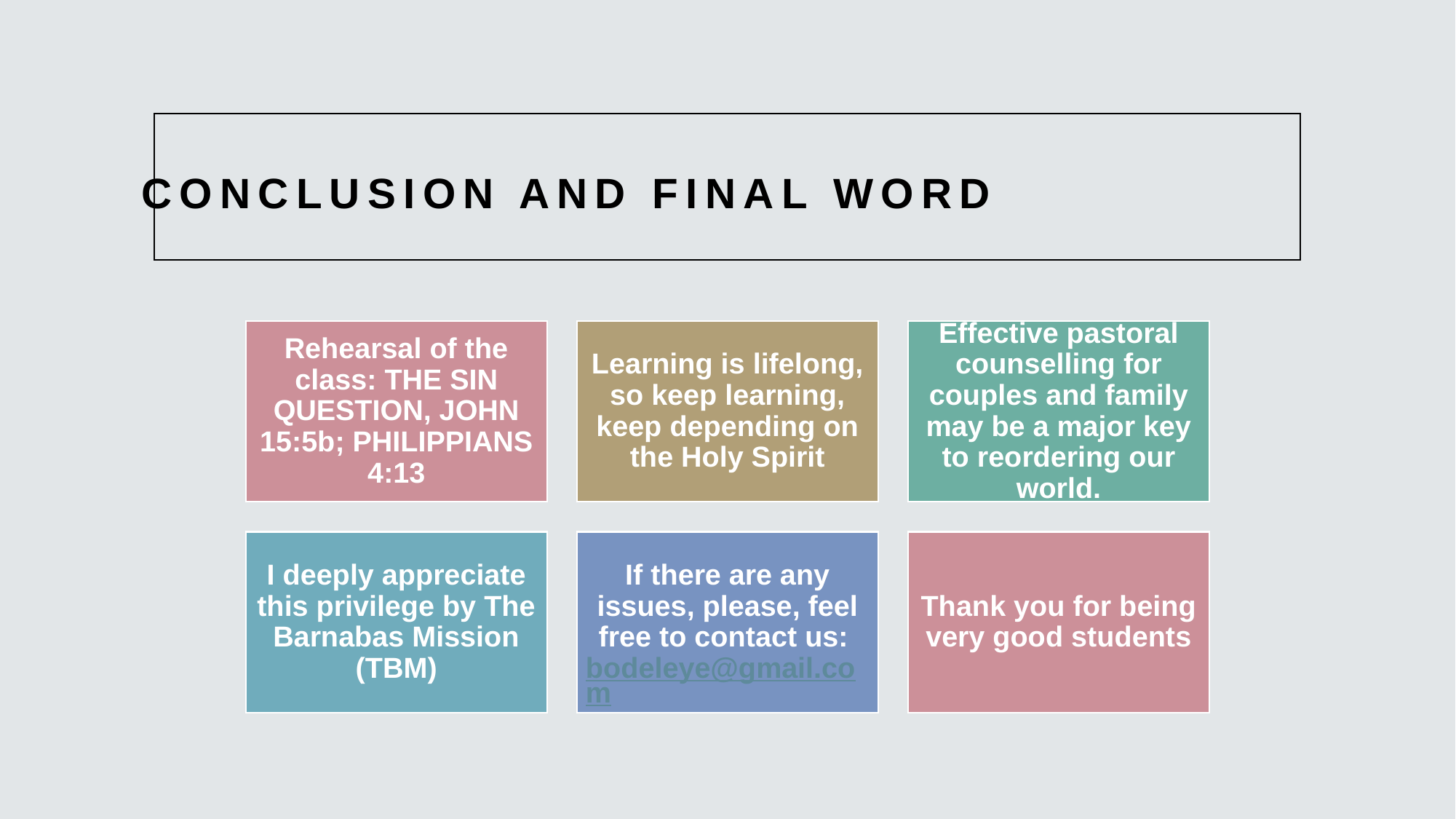

# CONCLUSION AND FINAL WORD
Rehearsal of the class: THE SIN QUESTION, JOHN 15:5b; PHILIPPIANS 4:13
Learning is lifelong, so keep learning, keep depending on the Holy Spirit
Effective pastoral counselling for couples and family may be a major key to reordering our world.
I deeply appreciate this privilege by The Barnabas Mission (TBM)
If there are any issues, please, feel free to contact us: bodeleye@gmail.com
Thank you for being very good students